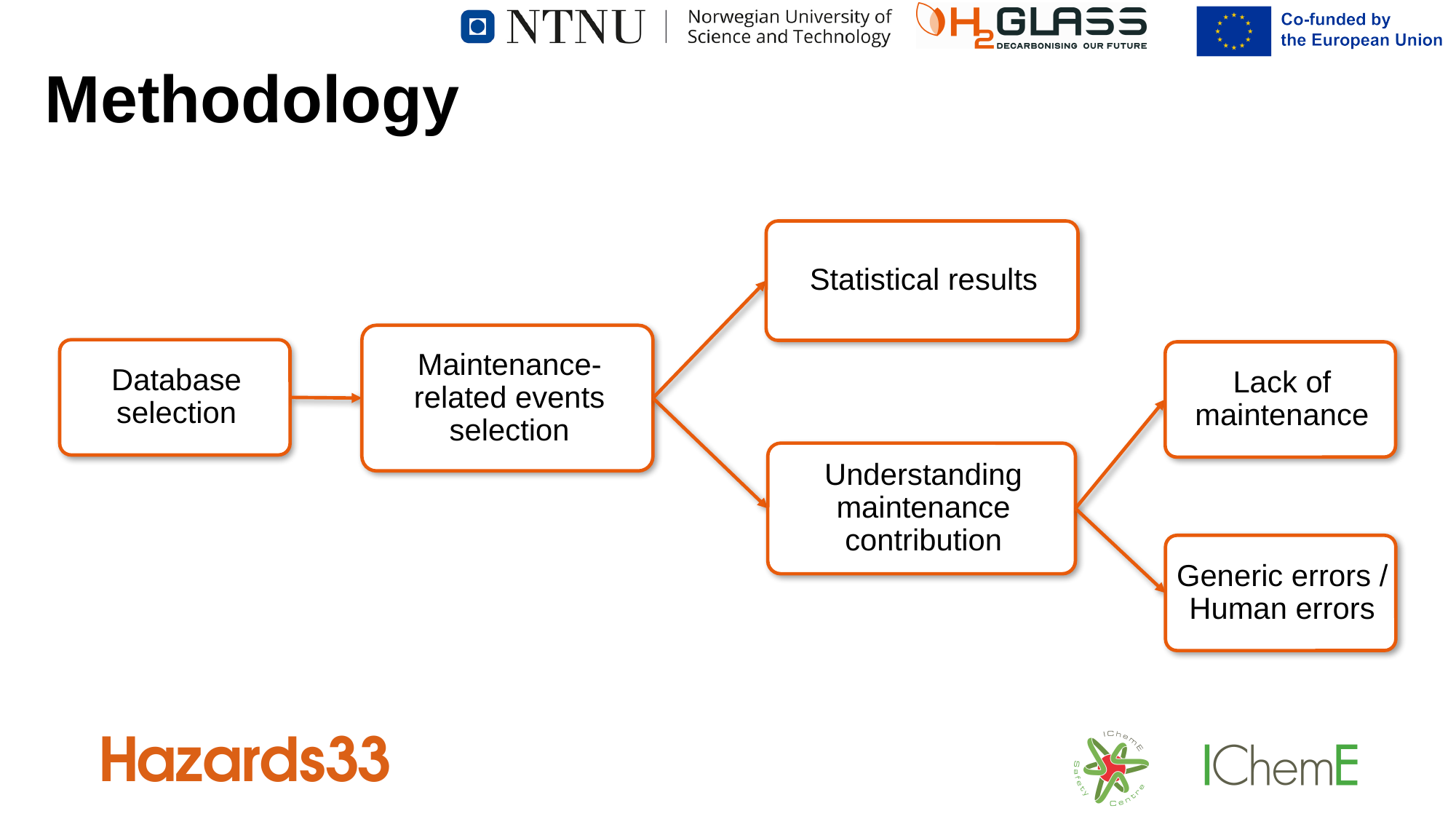

Methodology
Database selection

Maintenance-related events selection

Statistical results

Understanding maintenance contribution

Lack of maintenance

Generic errors / Human errors